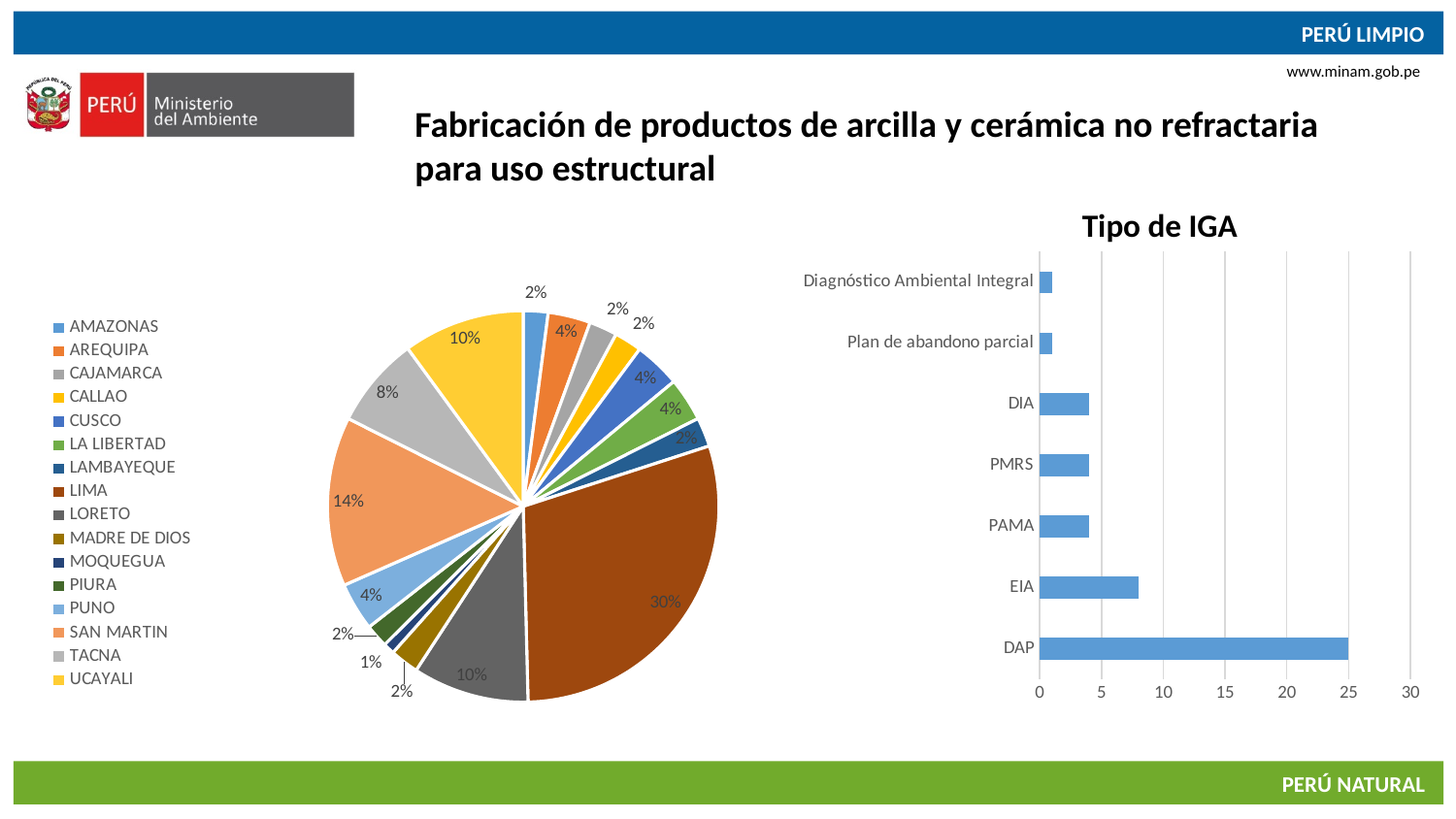

Fabricación de productos de arcilla y cerámica no refractaria para uso estructural
Tipo de IGA

### Chart

| Category | Total |
|---|---|
| AMAZONAS | 75.0 |
| AREQUIPA | 128.0 |
| CAJAMARCA | 85.0 |
| CALLAO | 83.0 |
| CUSCO | 140.0 |
| LA LIBERTAD | 132.0 |
| LAMBAYEQUE | 88.0 |
| LIMA | 1082.0 |
| LORETO | 351.0 |
| MADRE DE DIOS | 87.0 |
| MOQUEGUA | 34.0 |
| PIURA | 70.0 |
| PUNO | 145.0 |
| SAN MARTIN | 512.0 |
| TACNA | 276.0 |
| UCAYALI | 367.0 |

### Chart

| Category |  |
|---|---|
| DAP | 25.0 |
| EIA | 8.0 |
| PAMA | 4.0 |
| PMRS | 4.0 |
| DIA | 4.0 |
| Plan de abandono parcial | 1.0 |
| Diagnóstico Ambiental Integral | 1.0 |